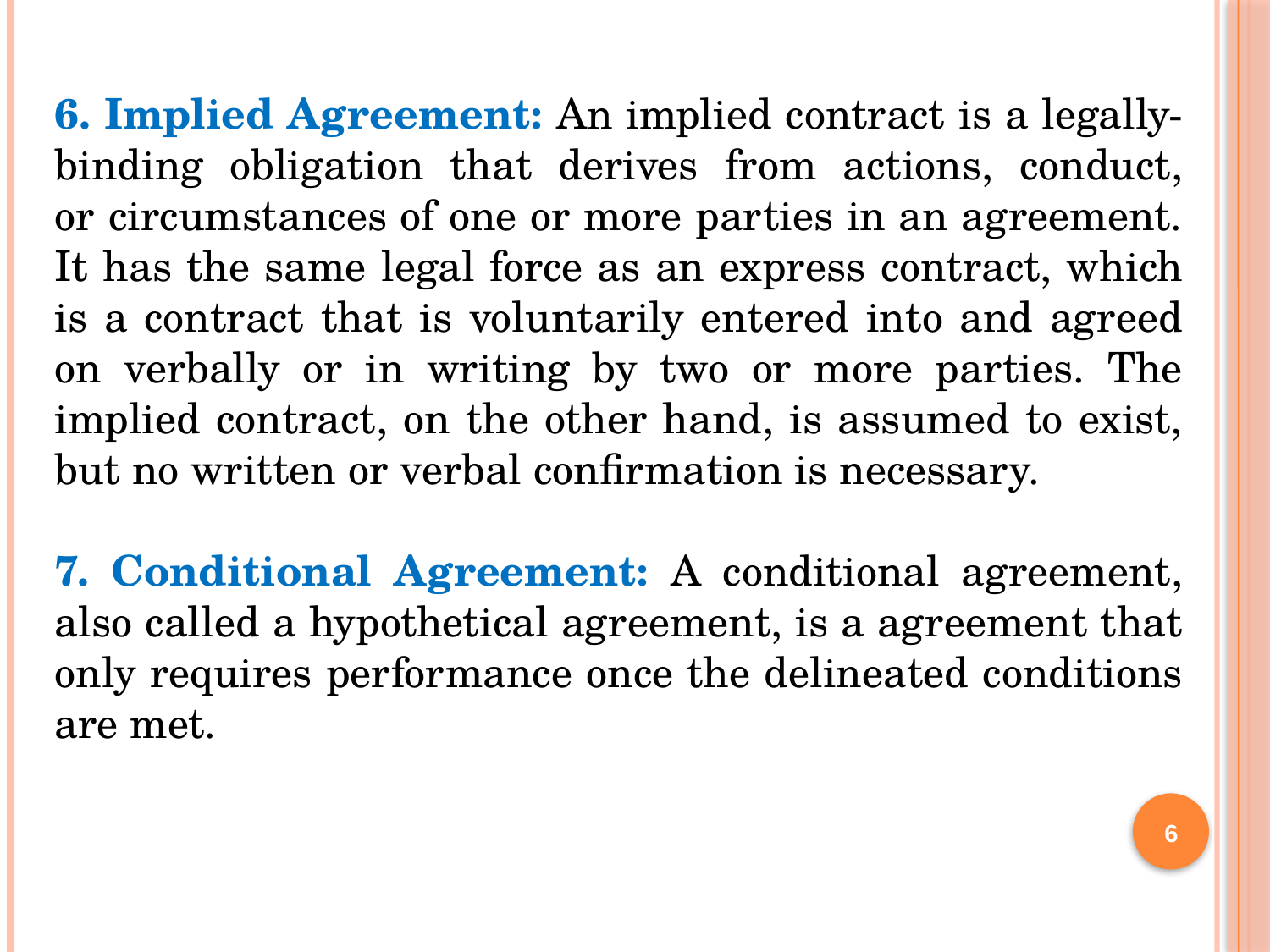

6. Implied Agreement: An implied contract is a legally-binding obligation that derives from actions, conduct, or circumstances of one or more parties in an agreement. It has the same legal force as an express contract, which is a contract that is voluntarily entered into and agreed on verbally or in writing by two or more parties. The implied contract, on the other hand, is assumed to exist, but no written or verbal confirmation is necessary.
7. Conditional Agreement: A conditional agreement, also called a hypothetical agreement, is a agreement that only requires performance once the delineated conditions are met.

6